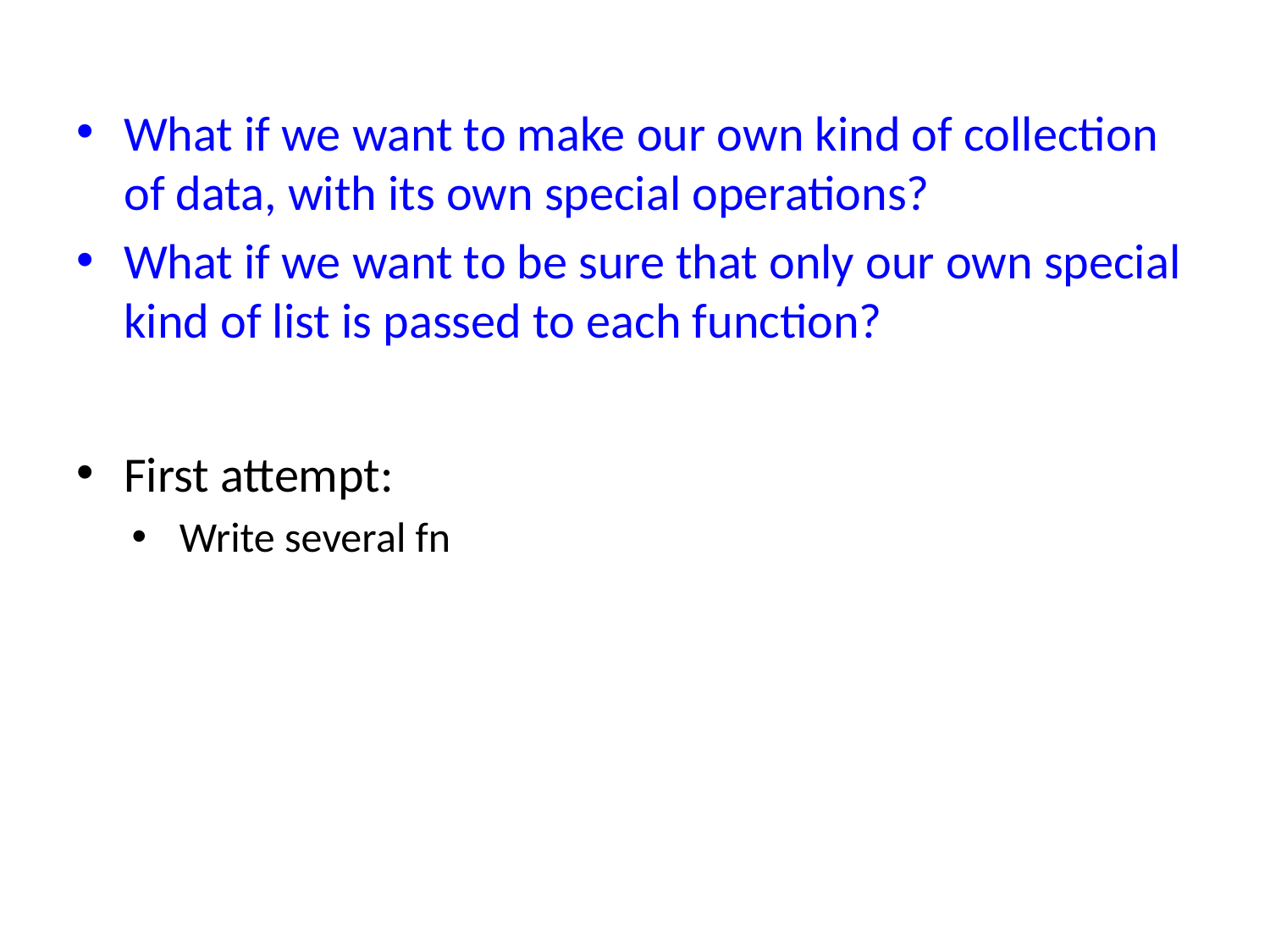

What if we want to make our own kind of collection of data, with its own special operations?
What if we want to be sure that only our own special kind of list is passed to each function?

First attempt:
Write several fn